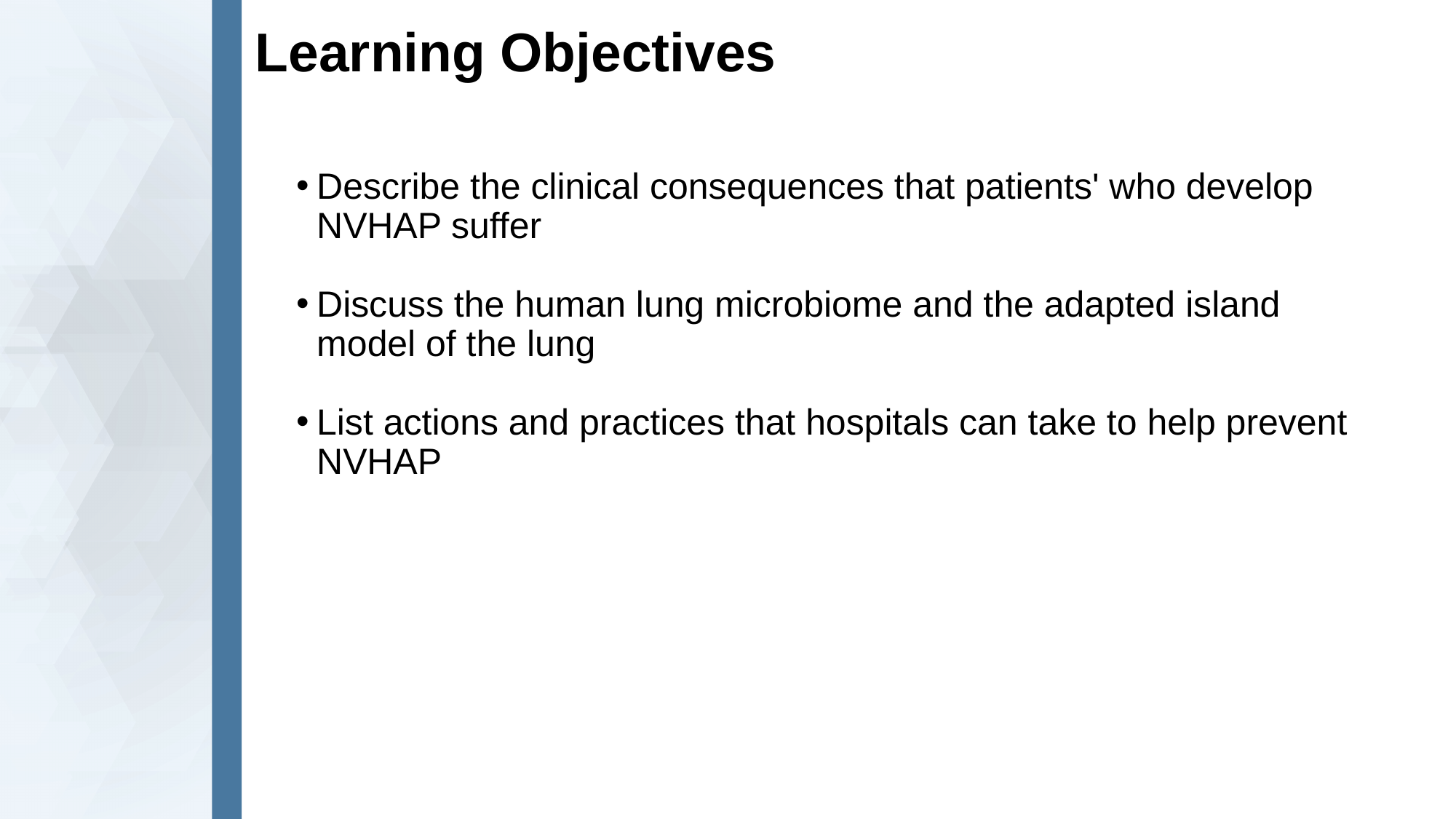

Learning Objectives
Describe the clinical consequences that patients' who develop NVHAP suffer

Discuss the human lung microbiome and the adapted island model of the lung

List actions and practices that hospitals can take to help prevent NVHAP